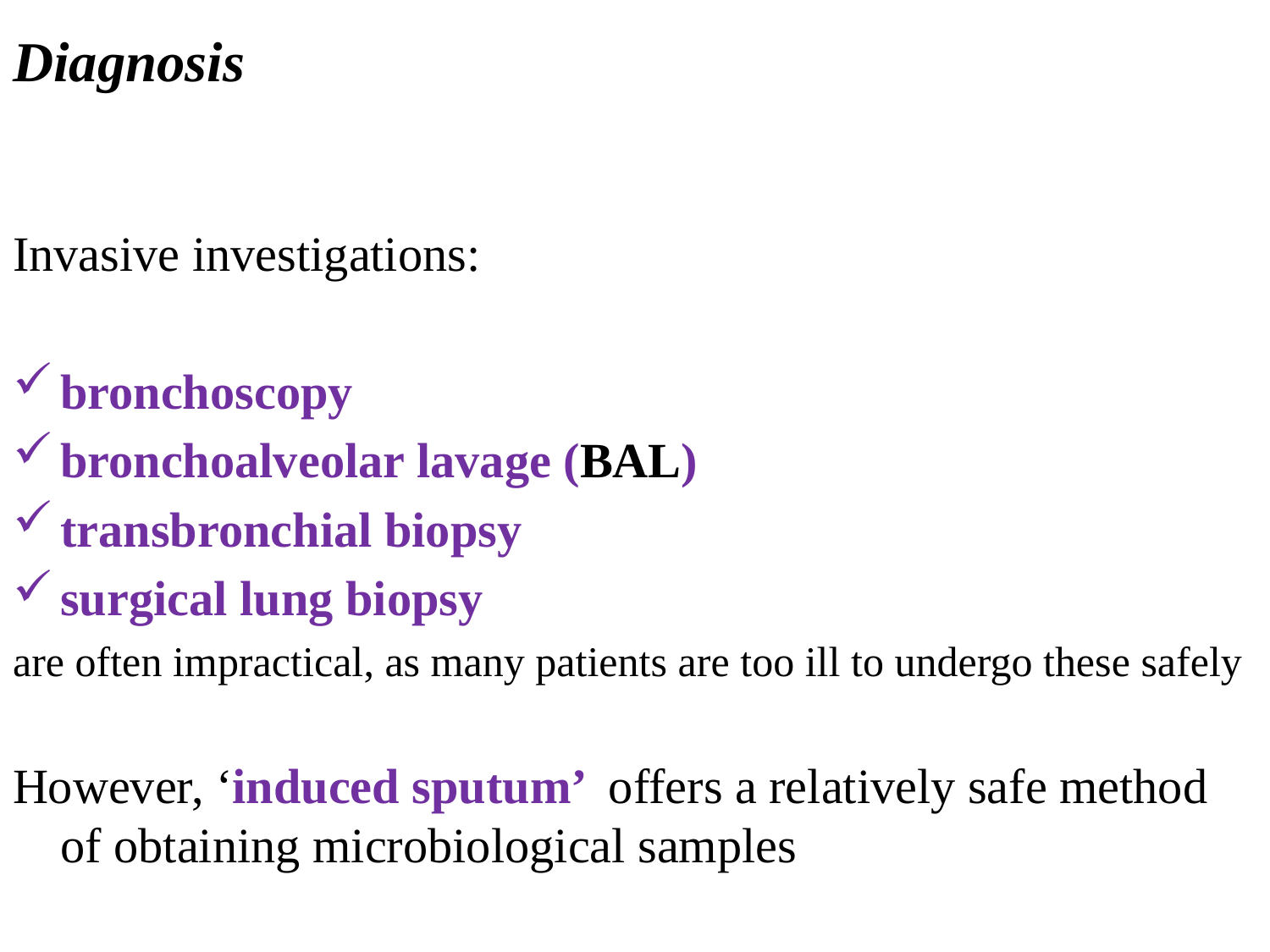

# Diagnosis

Invasive investigations:

bronchoscopy
bronchoalveolar lavage (BAL)
transbronchial biopsy
surgical lung biopsy
are often impractical, as many patients are too ill to undergo these safely

However, ‘induced sputum’  offers a relatively safe method of obtaining microbiological samples